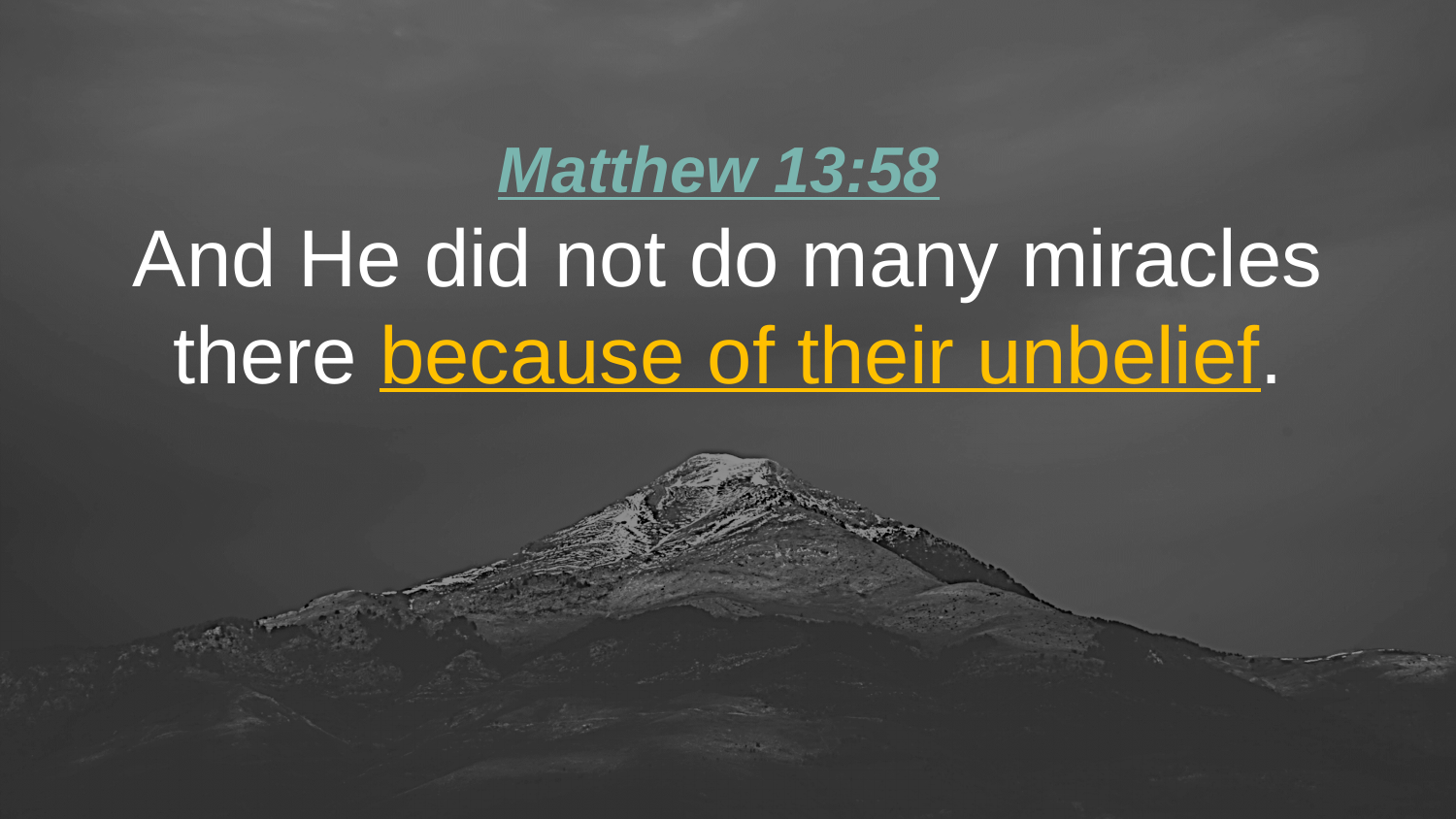

Matthew 13:58
And He did not do many miracles there because of their unbelief.